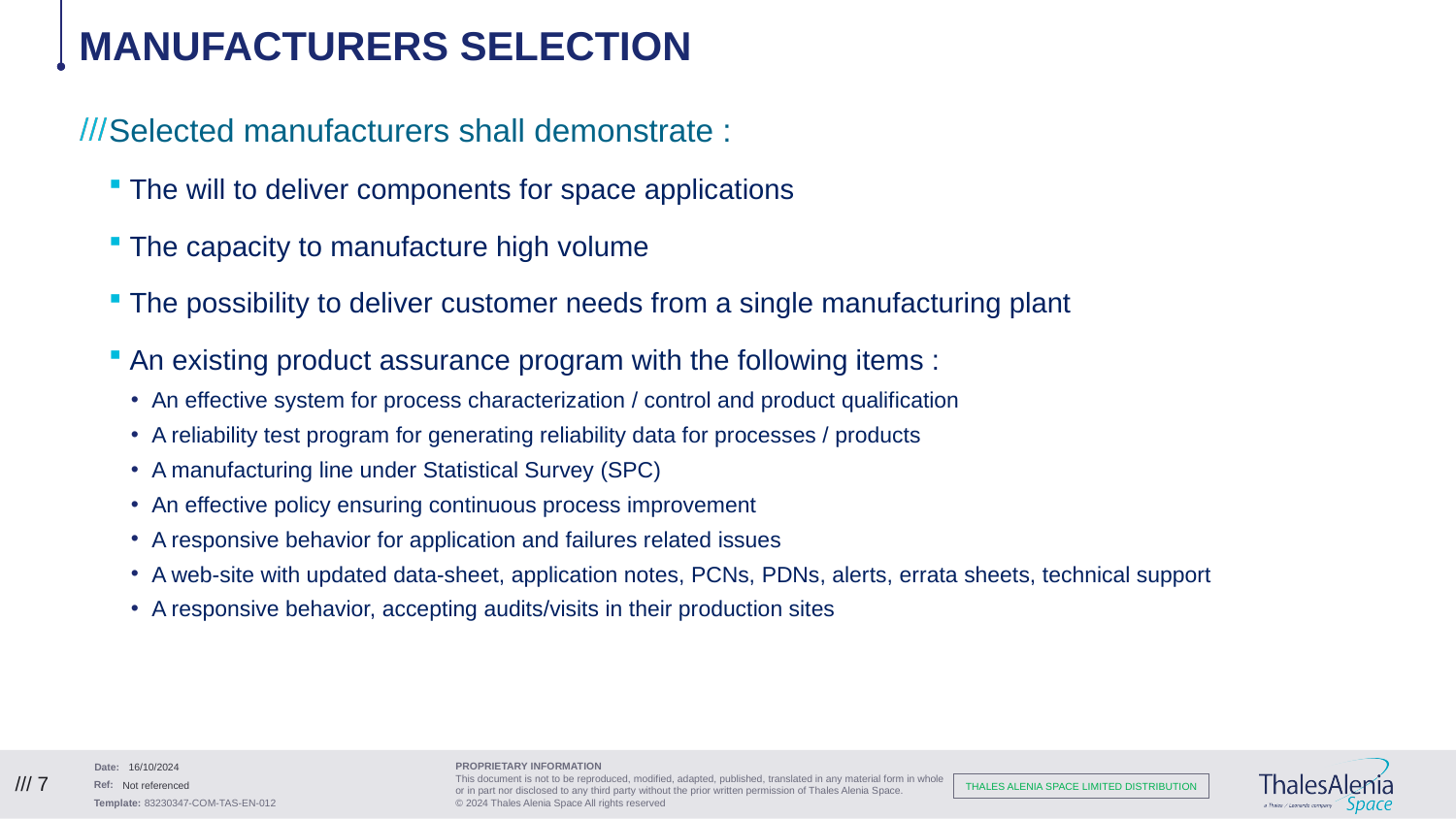

# manufacturers selection
Selected manufacturers shall demonstrate :
The will to deliver components for space applications
The capacity to manufacture high volume
The possibility to deliver customer needs from a single manufacturing plant
An existing product assurance program with the following items :
An effective system for process characterization / control and product qualification
A reliability test program for generating reliability data for processes / products
A manufacturing line under Statistical Survey (SPC)
An effective policy ensuring continuous process improvement
A responsive behavior for application and failures related issues
A web-site with updated data-sheet, application notes, PCNs, PDNs, alerts, errata sheets, technical support
A responsive behavior, accepting audits/visits in their production sites

16/10/2024
/// 7
Not referenced